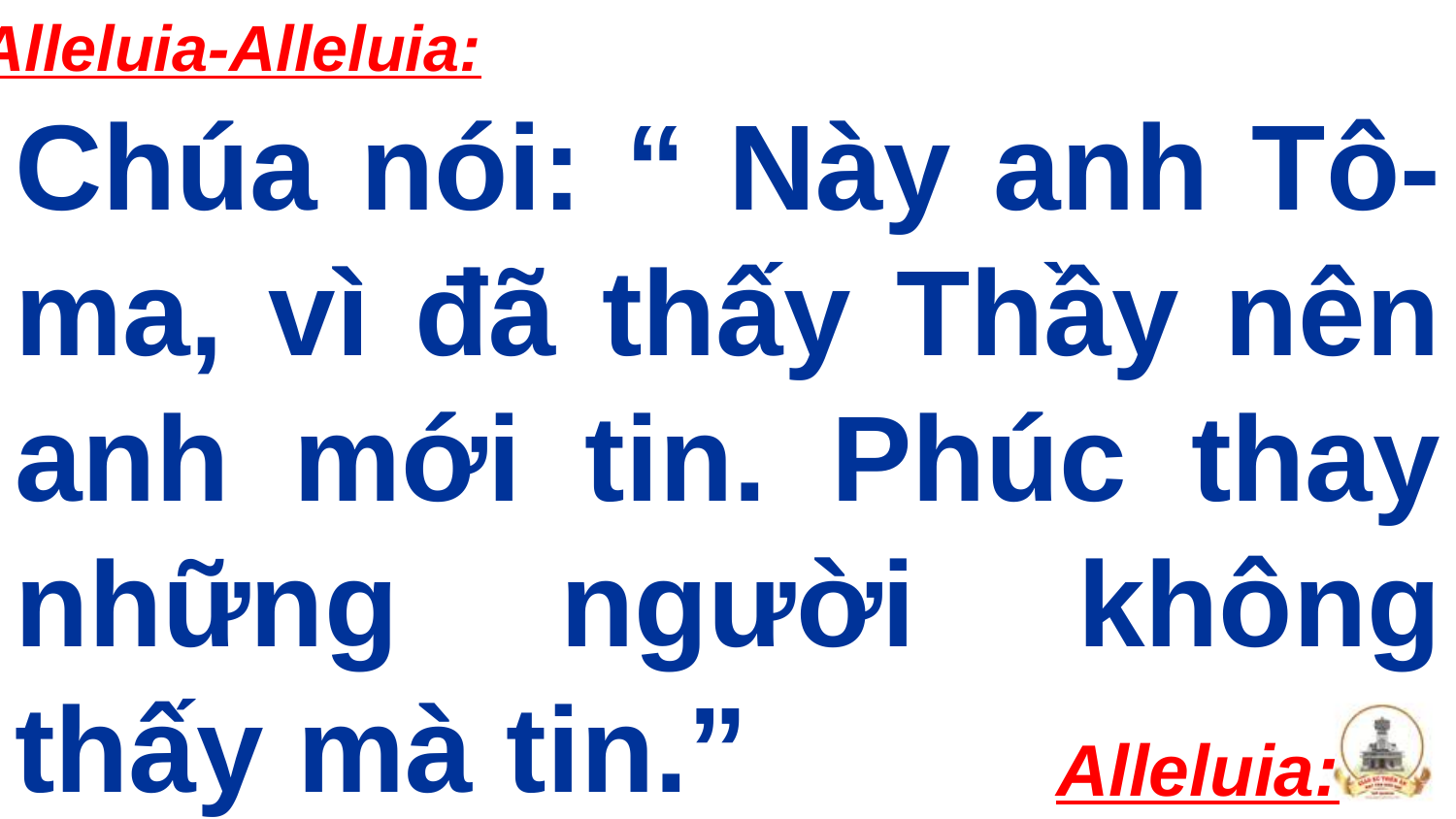

Alleluia-Alleluia:
Chúa nói: “ Này anh Tô-ma, vì đã thấy Thầy nên anh mới tin. Phúc thay những người không thấy mà tin.”
Alleluia: